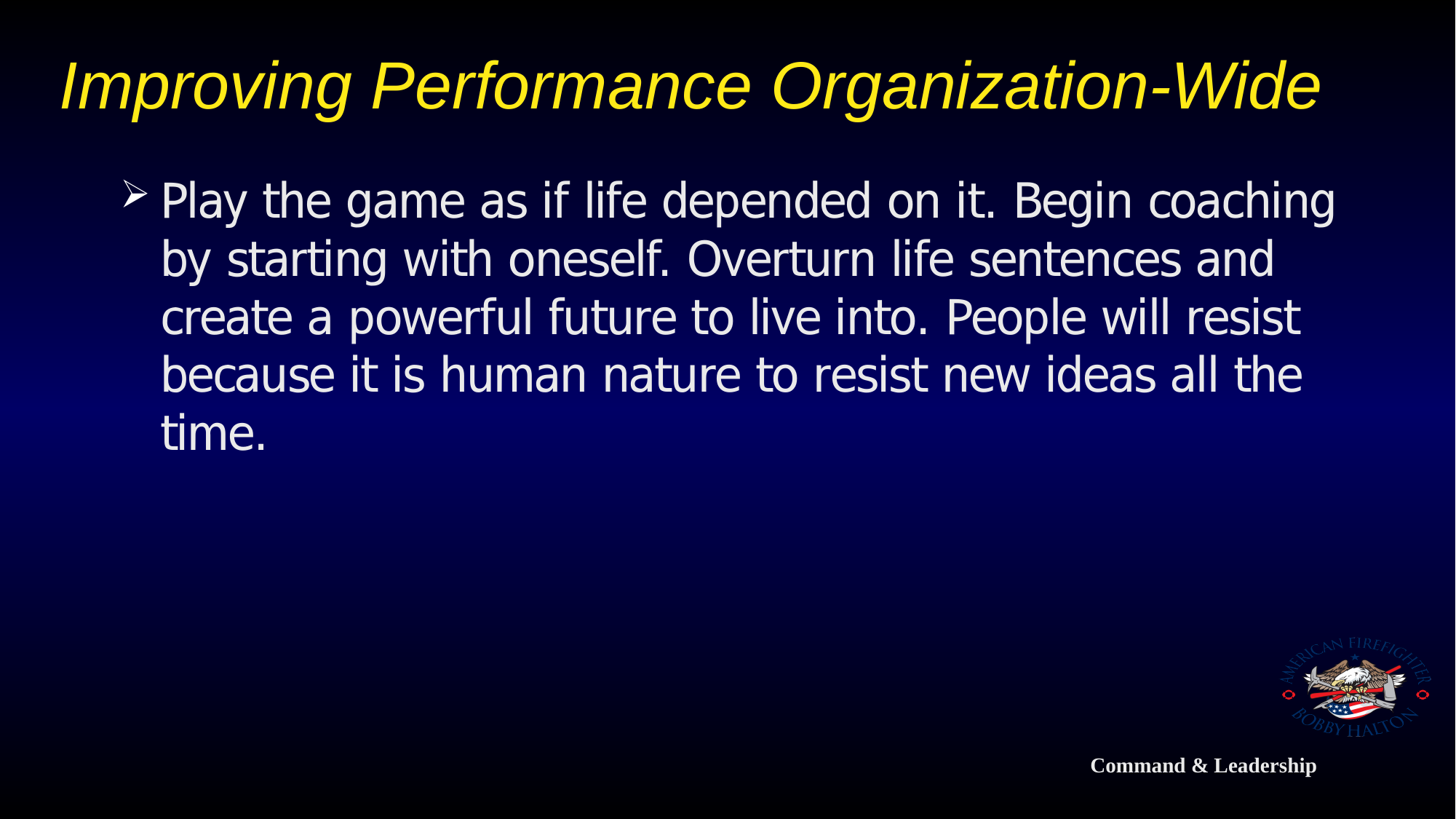

# Improving Performance Organization-Wide
Play the game as if life depended on it. Begin coaching by starting with oneself. Overturn life sentences and create a powerful future to live into. People will resist because it is human nature to resist new ideas all the time.
Command & Leadership